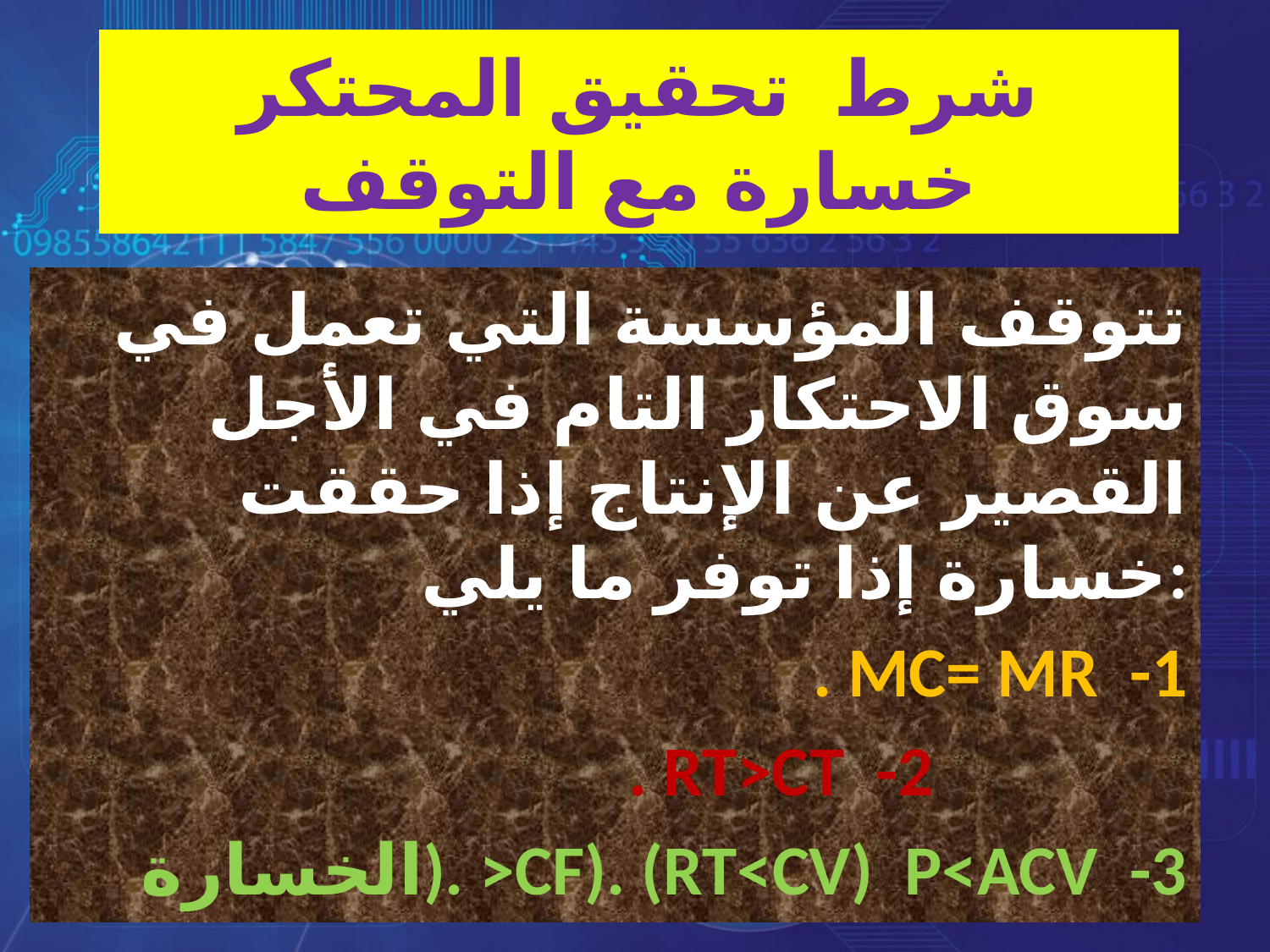

# شرط  تحقيق المحتكر خسارة مع التوقف
تتوقف المؤسسة التي تعمل في سوق الاحتكار التام في الأجل القصير عن الإنتاج إذا حققت خسارة إذا توفر ما يلي:
. MC= MR  -1
  . RT>CT  -2
   الخسارة). >CF). (RT<CV)  P<ACV  -3